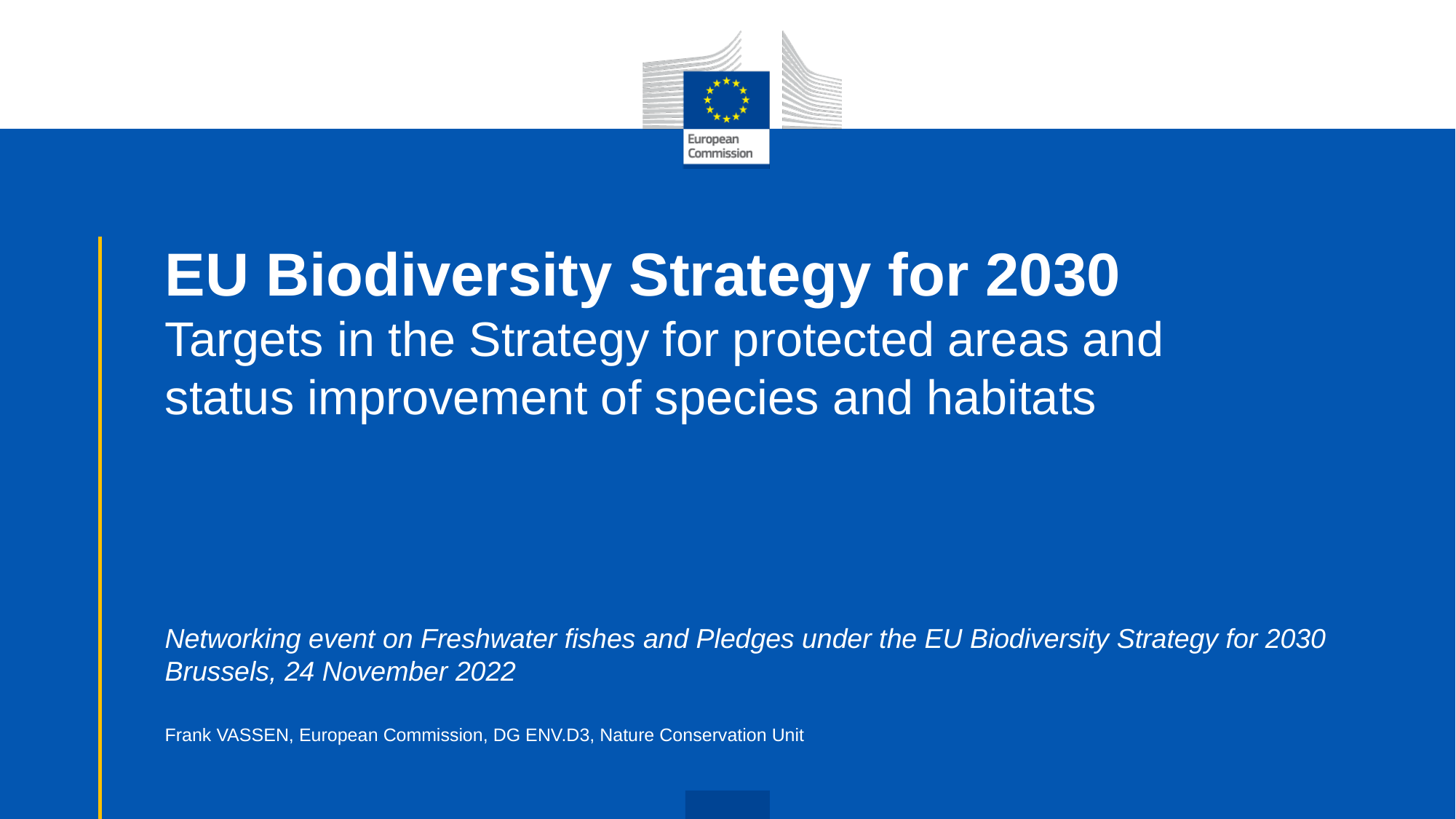

# EU Biodiversity Strategy for 2030 Targets in the Strategy for protected areas and status improvement of species and habitats Networking event on Freshwater fishes and Pledges under the EU Biodiversity Strategy for 2030 Brussels, 24 November 2022 Frank VASSEN, European Commission, DG ENV.D3, Nature Conservation Unit